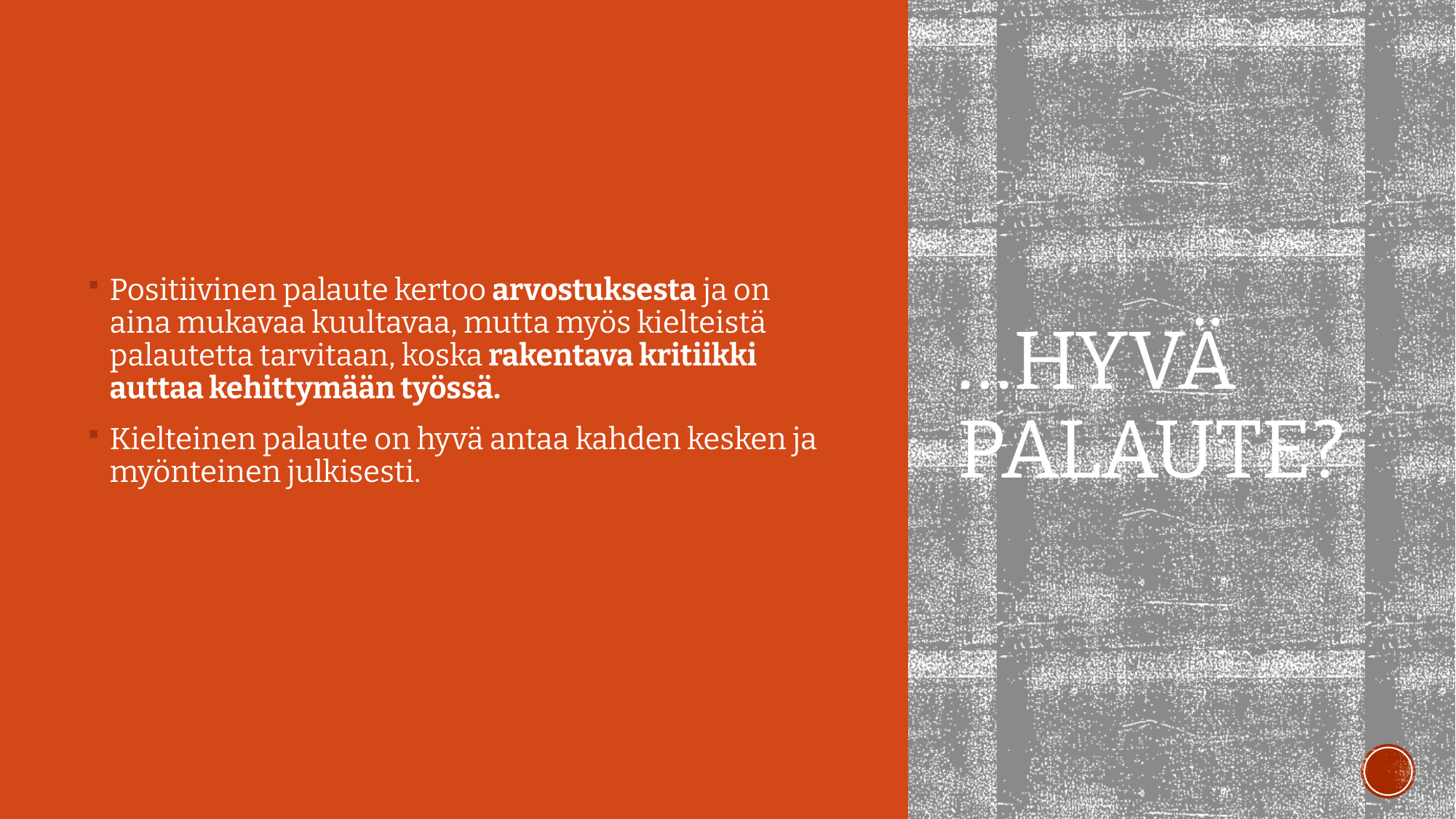

# …hyvä palaute?
Positiivinen palaute kertoo arvostuksesta ja on aina mukavaa kuultavaa, mutta myös kielteistä palautetta tarvitaan, koska rakentava kritiikki auttaa kehittymään työssä.
Kielteinen palaute on hyvä antaa kahden kesken ja myönteinen julkisesti.